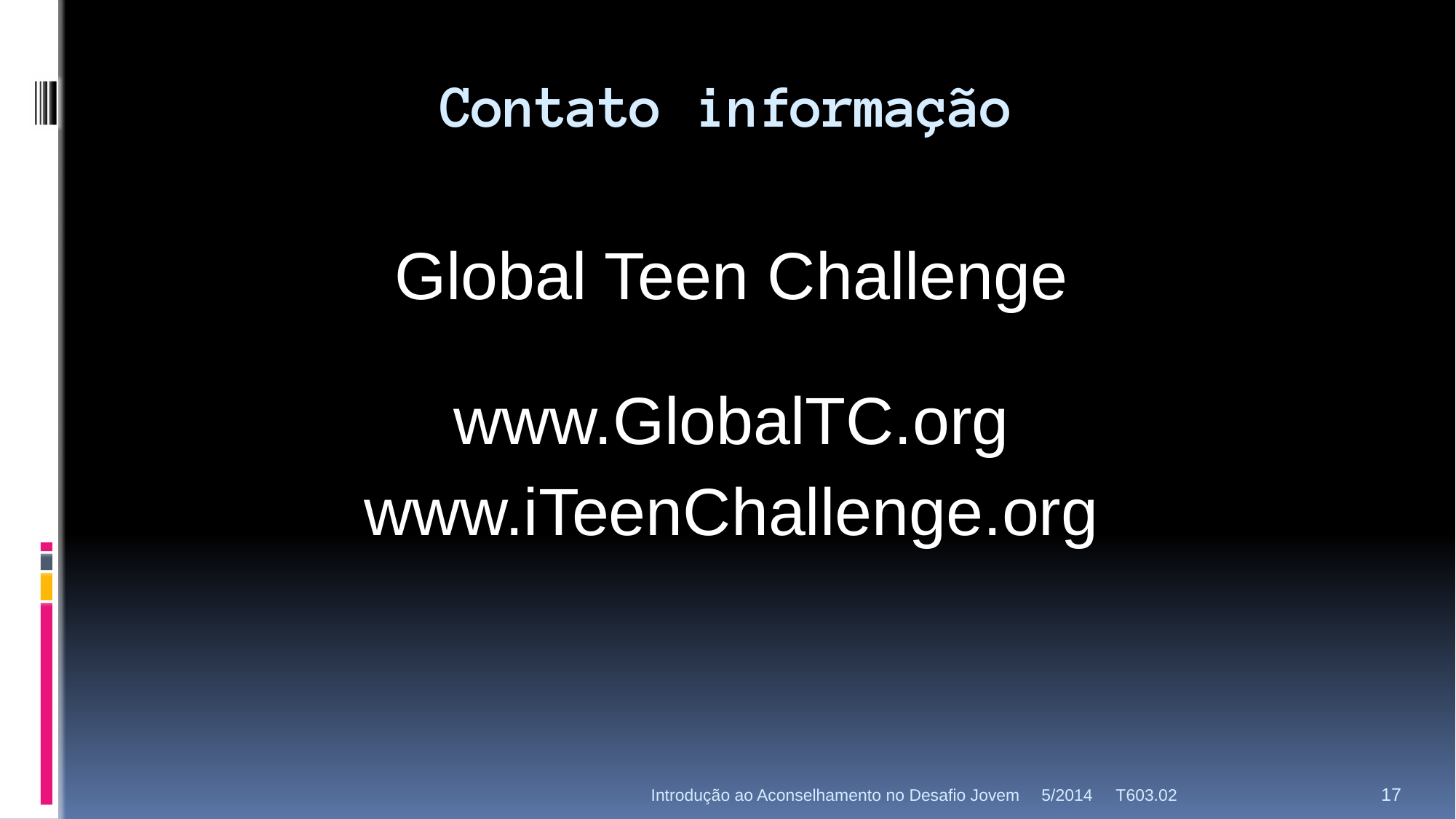

# Contato informação
Global Teen Challenge

www.GlobalTC.org
www.iTeenChallenge.org

Introdução ao Aconselhamento no Desafio Jovem
5/2014     T603.02
17